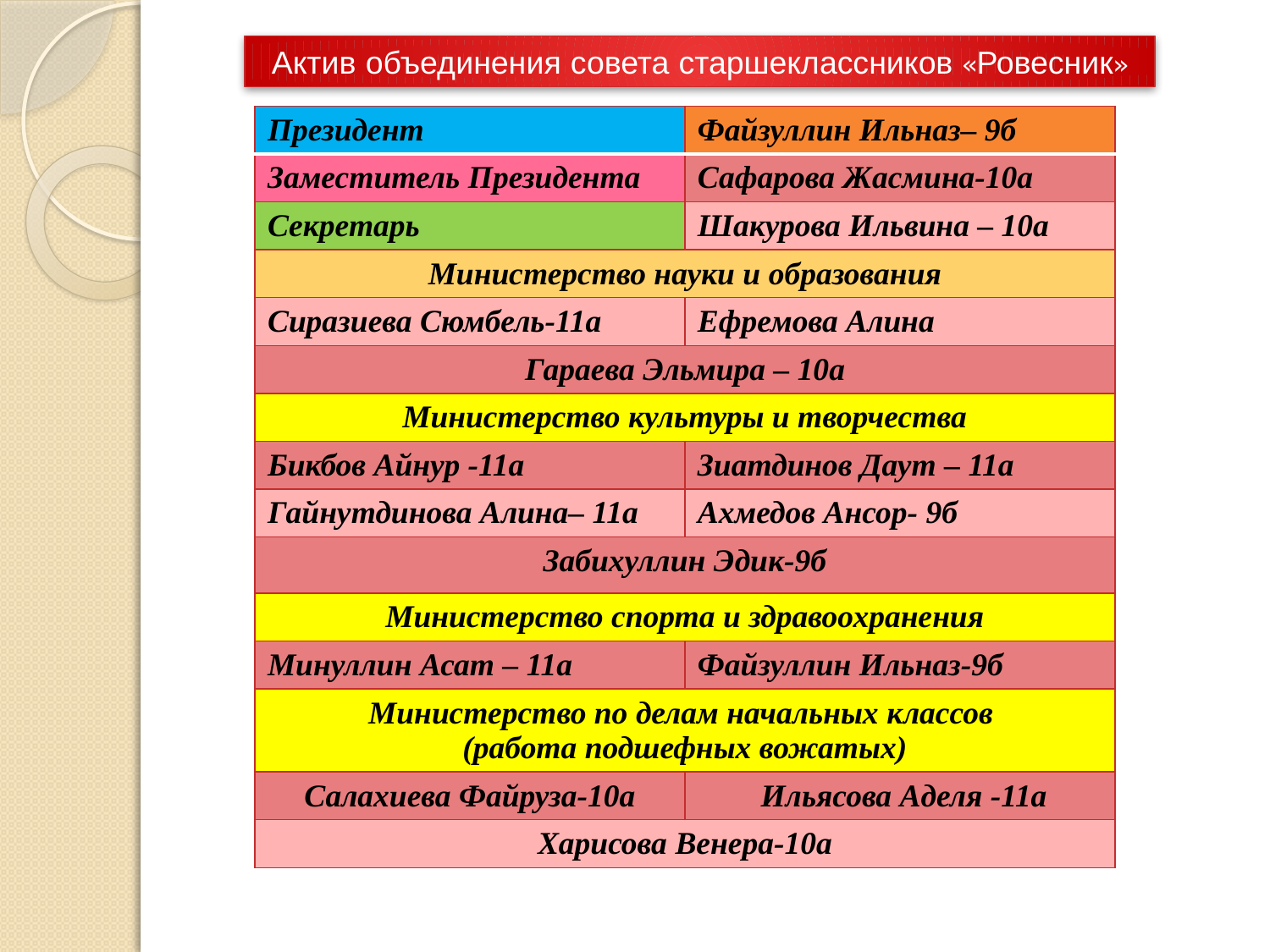

Актив объединения совета старшеклассников «Ровесник»
| Президент | Файзуллин Ильназ– 9б |
| --- | --- |
| Заместитель Президента | Сафарова Жасмина-10а |
| Секретарь | Шакурова Ильвина – 10а |
| Министерство науки и образования |  |
| Сиразиева Сюмбель-11а | Ефремова Алина |
| Гараева Эльмира – 10а |  |
| Министерство культуры и творчества |  |
| Бикбов Айнур -11а | Зиатдинов Даут – 11а |
| Гайнутдинова Алина– 11а | Ахмедов Ансор- 9б |
| Забихуллин Эдик-9б |  |
| Министерство спорта и здравоохранения |  |
| Минуллин Асат – 11а | Файзуллин Ильназ-9б |
| Министерство по делам начальных классов (работа подшефных вожатых) |  |
| Салахиева Файруза-10а | Ильясова Аделя -11а |
| Харисова Венера-10а |  |